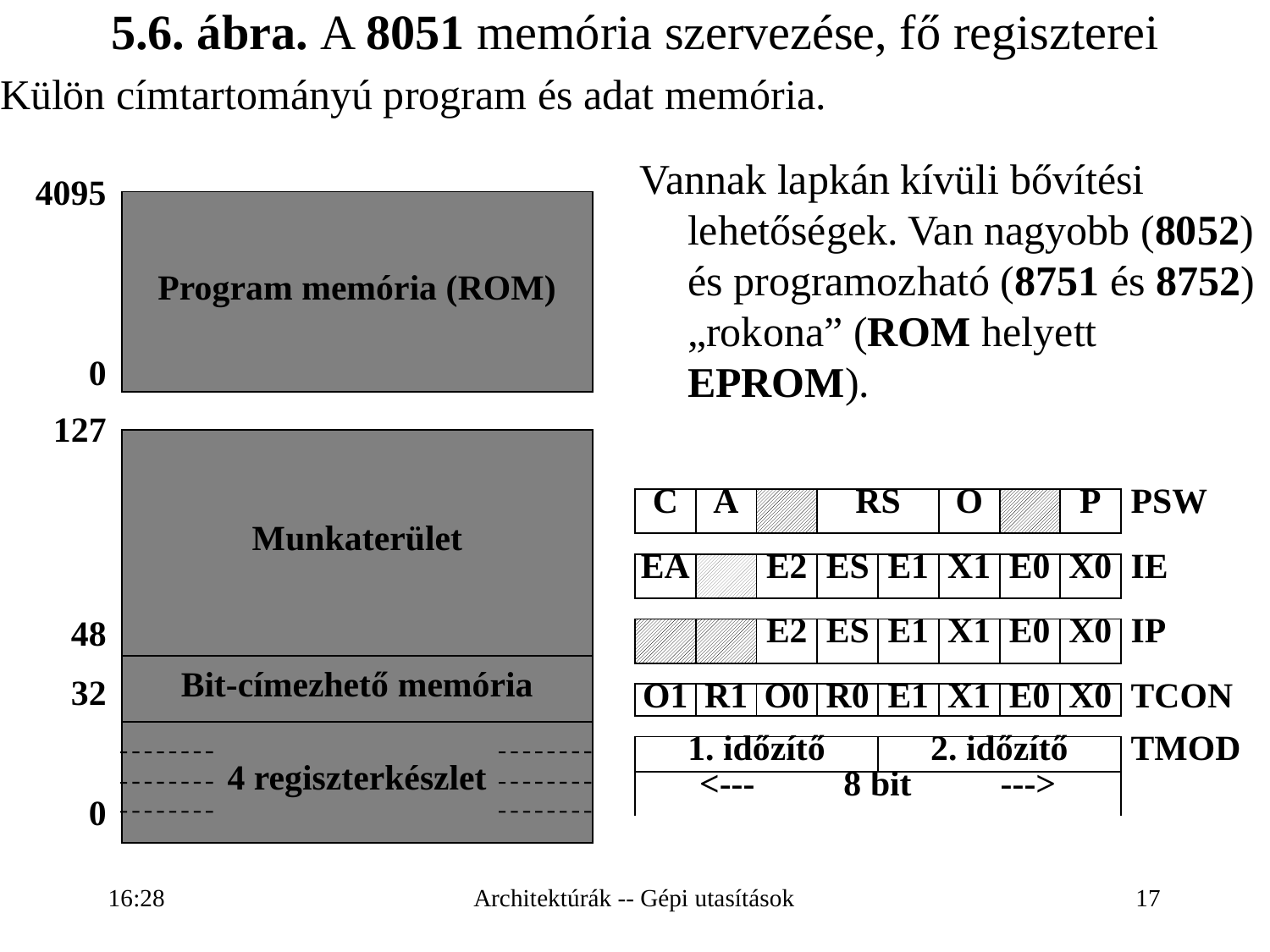

5.6. ábra. A 8051 memória szervezése, fő regiszterei
Külön címtartományú program és adat memória.
Vannak lapkán kívüli bővítési lehetőségek. Van nagyobb (8052) és programozható (8751 és 8752) „rokona” (ROM helyett EPROM).
4095

0
| Program memória (ROM) |
| --- |
|  |
| Munkaterület |
| Bit-címezhető memória |
| 4 regiszterkészlet |
127

48
32

0
| C | A |  | RS |  | O |  | P | PSW |
| --- | --- | --- | --- | --- | --- | --- | --- | --- |
|  |  |  |  |  |  |  |  |  |
| EA |  | E2 | ES | E1 | X1 | E0 | X0 | IE |
|  |  |  |  |  |  |  |  |  |
|  |  | E2 | ES | E1 | X1 | E0 | X0 | IP |
|  |  |  |  |  |  |  |  |  |
| O1 | R1 | O0 | R0 | E1 | X1 | E0 | X0 | TCON |
|  |  |  |  |  |  |  |  |  |
| 1. időzítő |  |  |  | 2. időzítő |  |  |  | TMOD |
| <--- 8 bit ---> |  |  |  |  |  |  |  |  |

16:28
Architektúrák -- Gépi utasítások
17